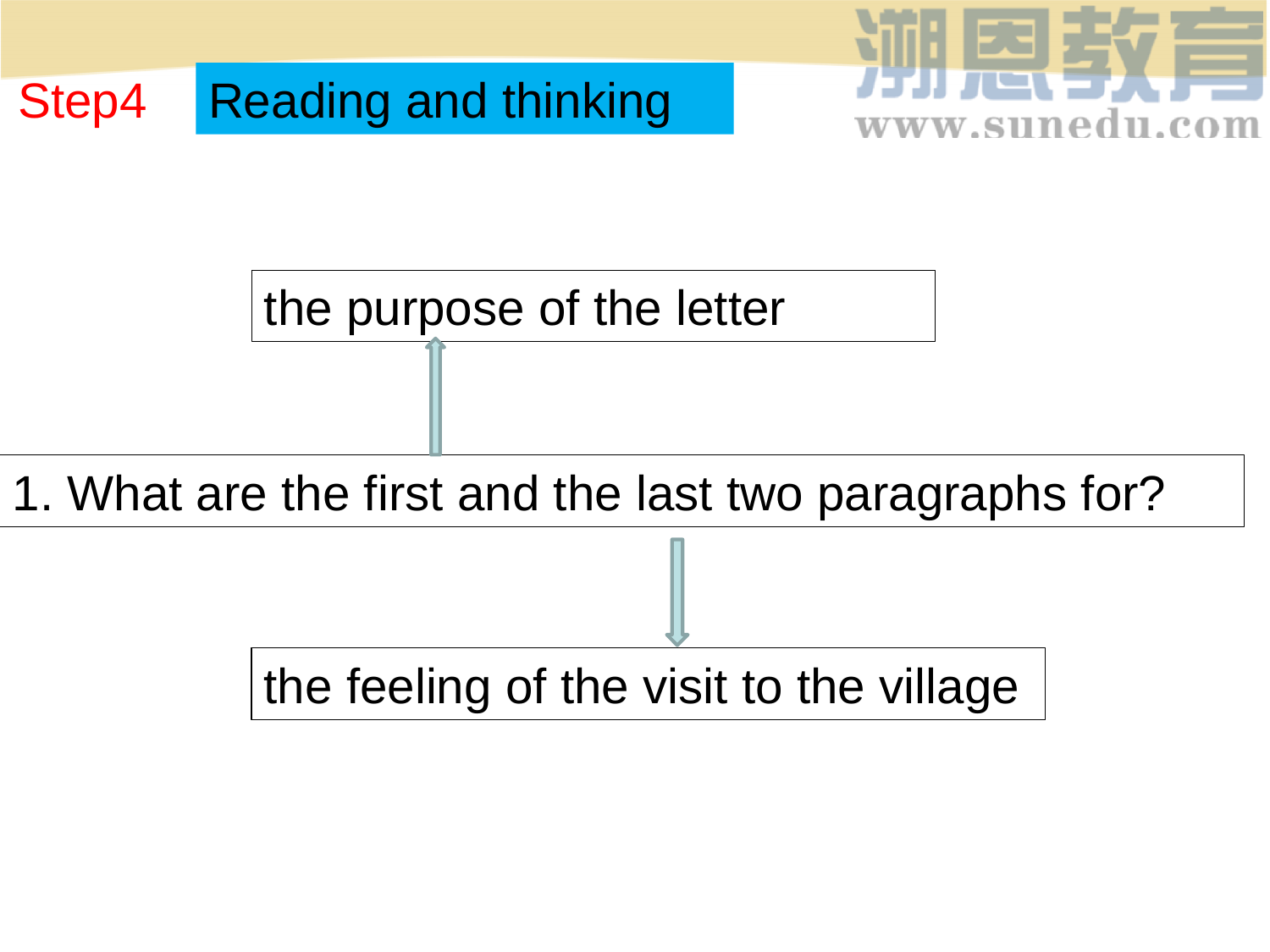

Step4
Reading and thinking
the purpose of the letter

1. What are the first and the last two paragraphs for?

the feeling of the visit to the village